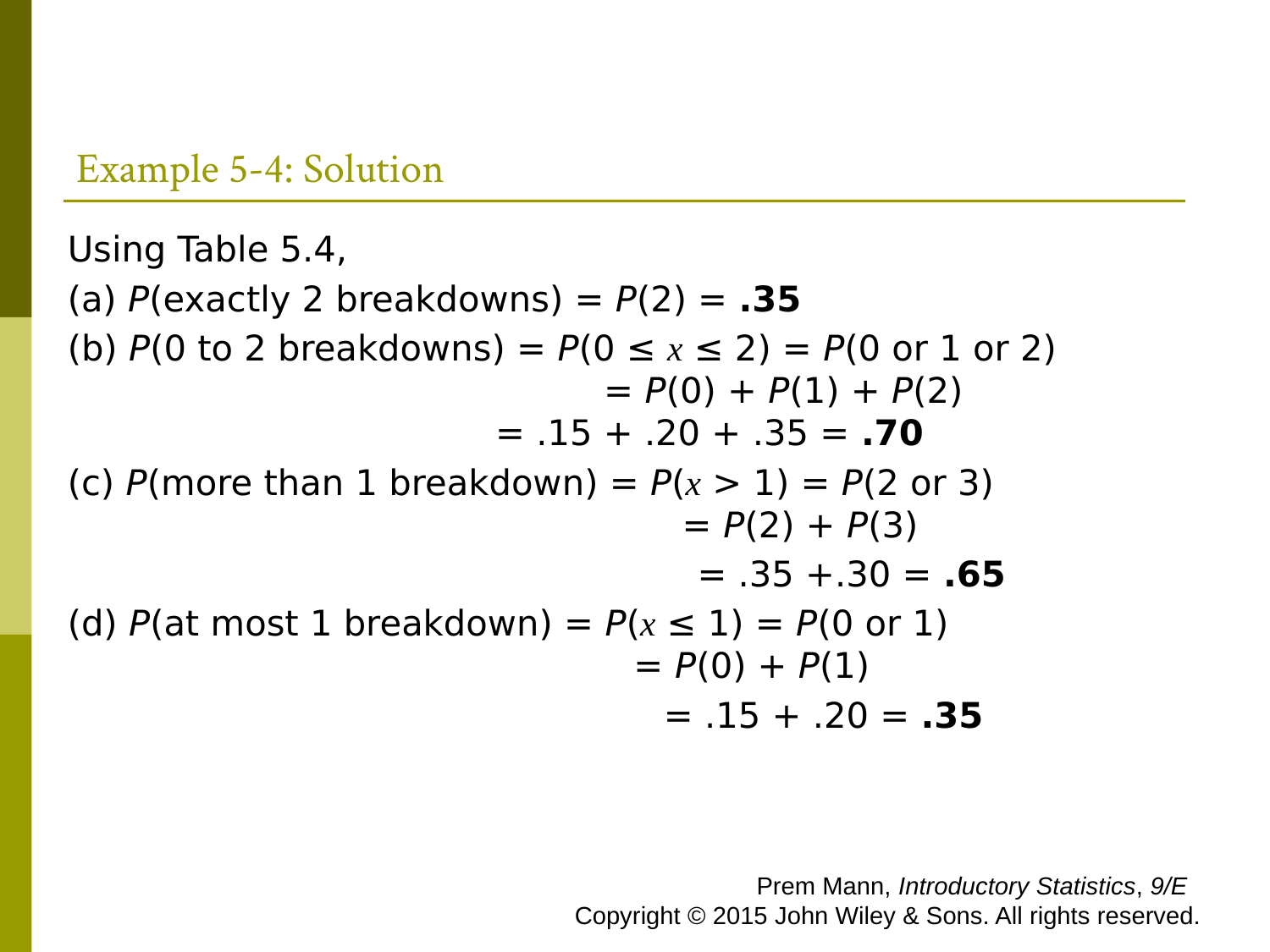

# Example 5-4: Solution
Using Table 5.4,
(a) P(exactly 2 breakdowns) = P(2) = .35
(b) P(0 to 2 breakdowns) = P(0 ≤ x ≤ 2) = P(0 or 1 or 2)
		                 = P(0) + P(1) + P(2)
                              = .15 + .20 + .35 = .70
(c) P(more than 1 breakdown) = P(x > 1) = P(2 or 3)
		                        = P(2) + P(3)
				              = .35 +.30 = .65
(d) P(at most 1 breakdown) = P(x ≤ 1) = P(0 or 1)
	                               = P(0) + P(1)
				           = .15 + .20 = .35
                          Prem Mann, Introductory Statistics, 9/E Copyright © 2015 John Wiley & Sons. All rights reserved.